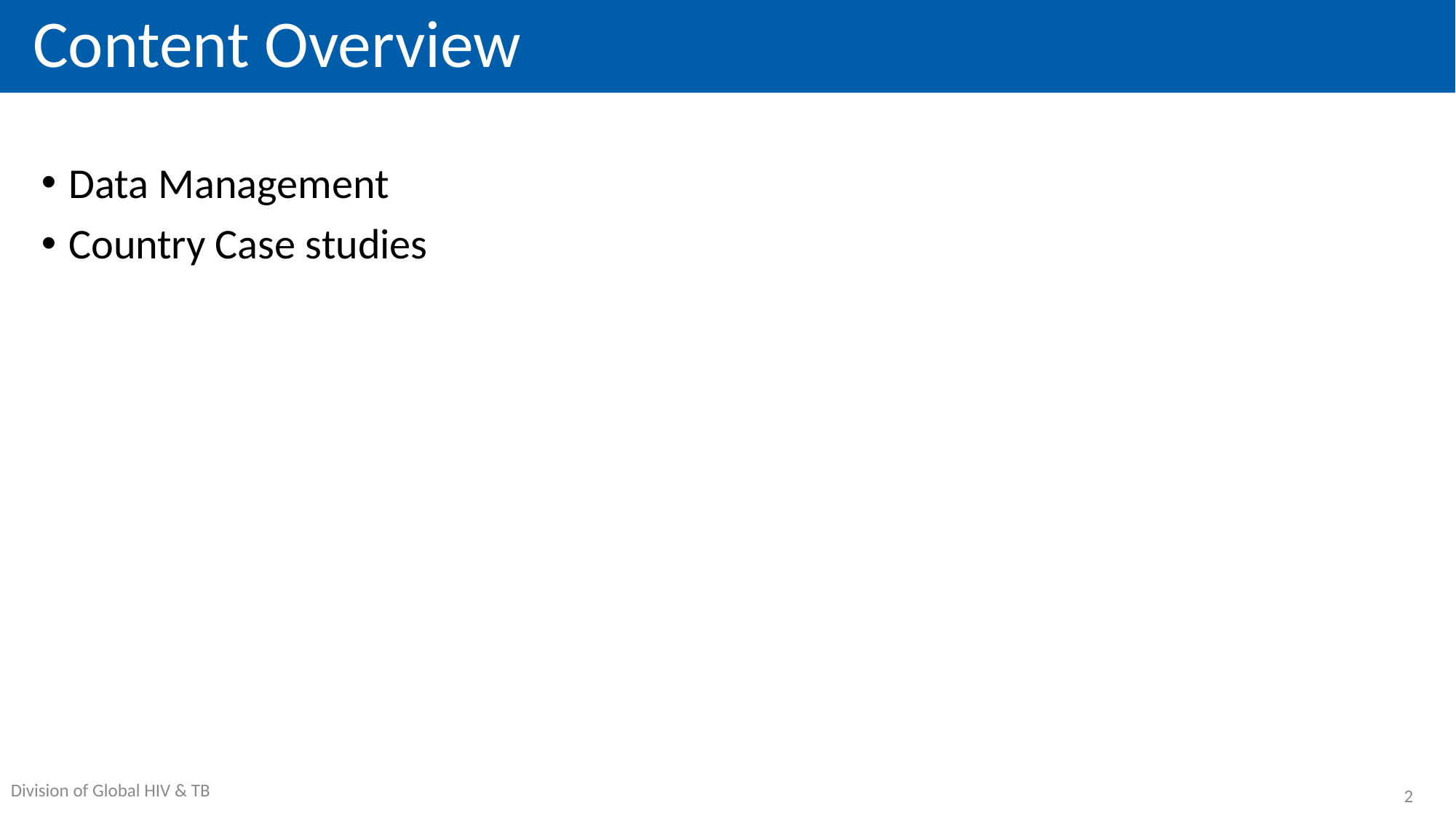

# Content Overview
Data Management
Country Case studies

2